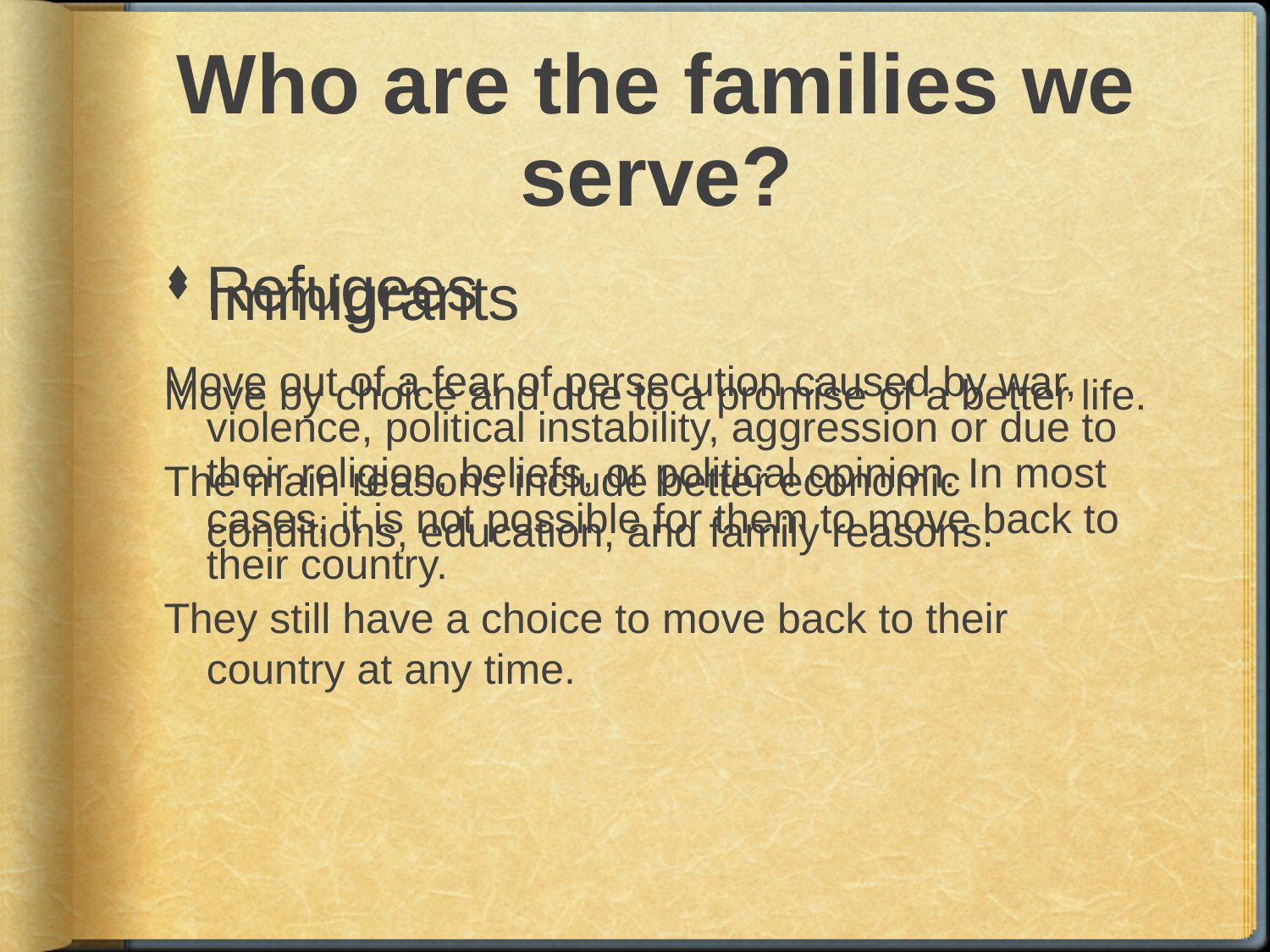

# Who are the families we serve?
Immigrants
Move by choice and due to a promise of a better life.
The main reasons include better economic conditions, education, and family reasons.
They still have a choice to move back to their country at any time.
Refugees
Move out of a fear of persecution caused by war, violence, political instability, aggression or due to their religion, beliefs, or political opinion. In most cases, it is not possible for them to move back to their country.